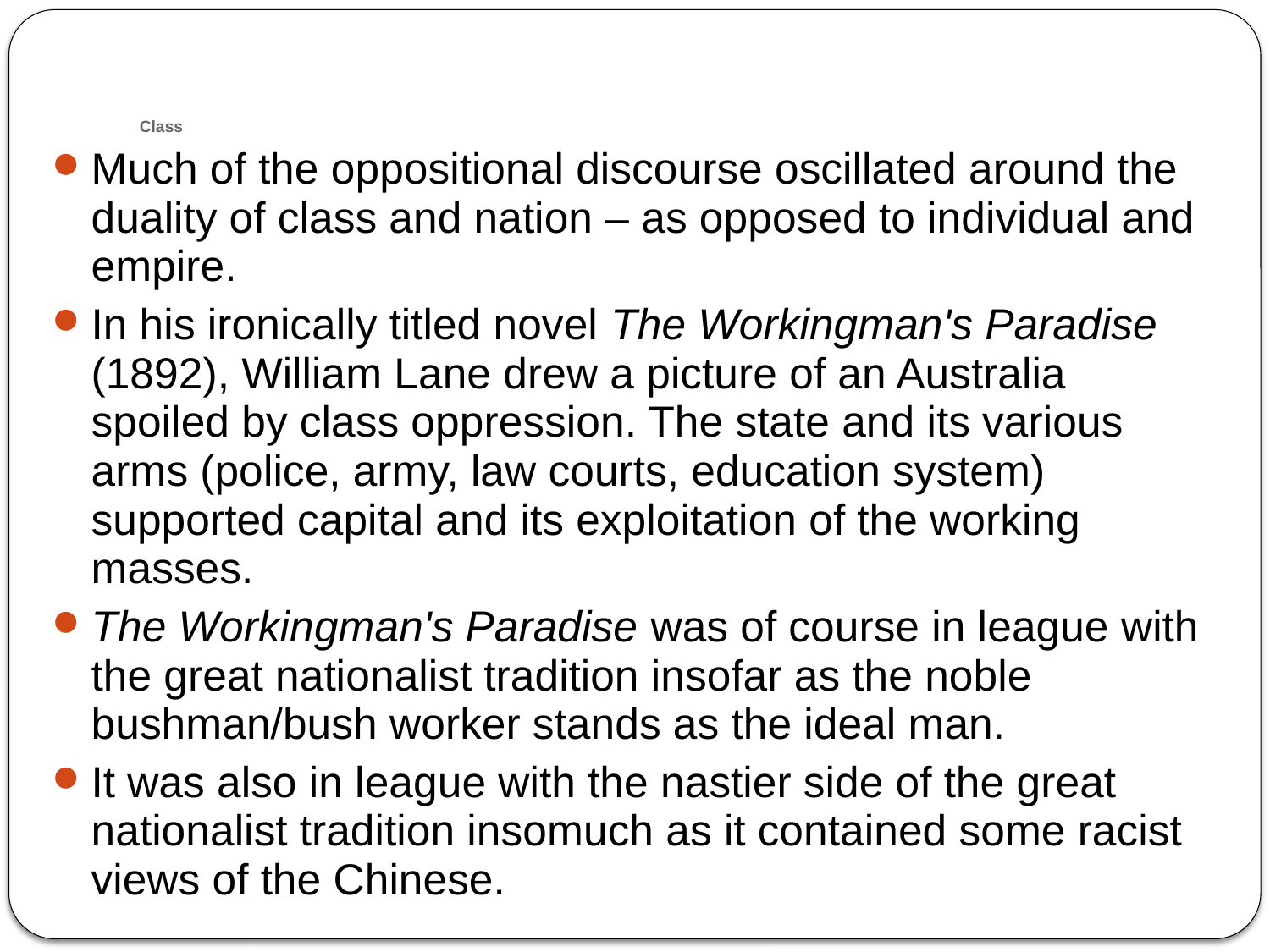

# Class
Much of the oppositional discourse oscillated around the duality of class and nation – as opposed to individual and empire.
In his ironically titled novel The Workingman's Paradise (1892), William Lane drew a picture of an Australia spoiled by class oppression. The state and its various arms (police, army, law courts, education system) supported capital and its exploitation of the working masses.
The Workingman's Paradise was of course in league with the great nationalist tradition insofar as the noble bushman/bush worker stands as the ideal man.
It was also in league with the nastier side of the great nationalist tradition insomuch as it contained some racist views of the Chinese.